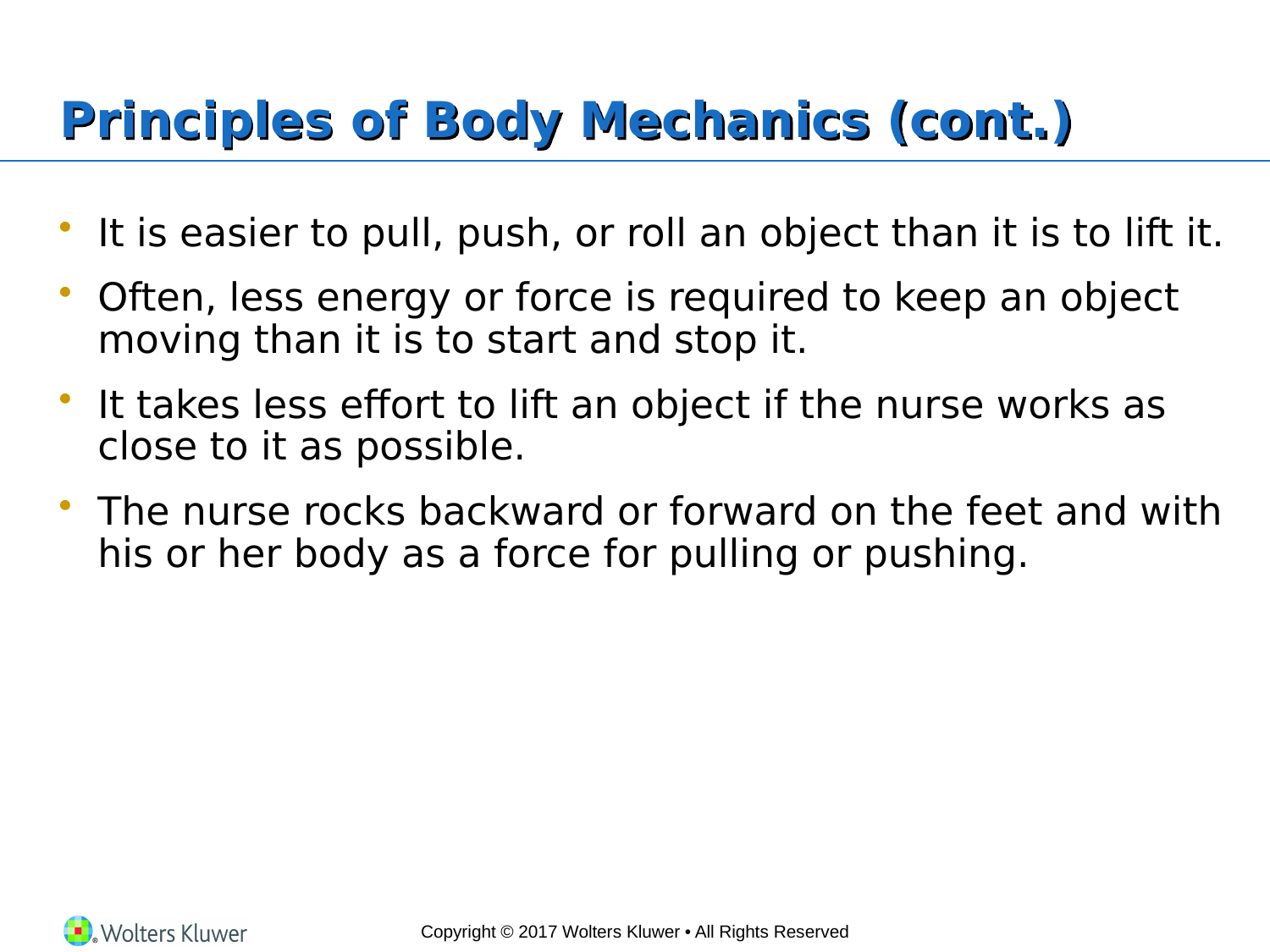

# Principles of Body Mechanics (cont.)
It is easier to pull, push, or roll an object than it is to lift it.
Often, less energy or force is required to keep an object moving than it is to start and stop it.
It takes less effort to lift an object if the nurse works as close to it as possible.
The nurse rocks backward or forward on the feet and with his or her body as a force for pulling or pushing.